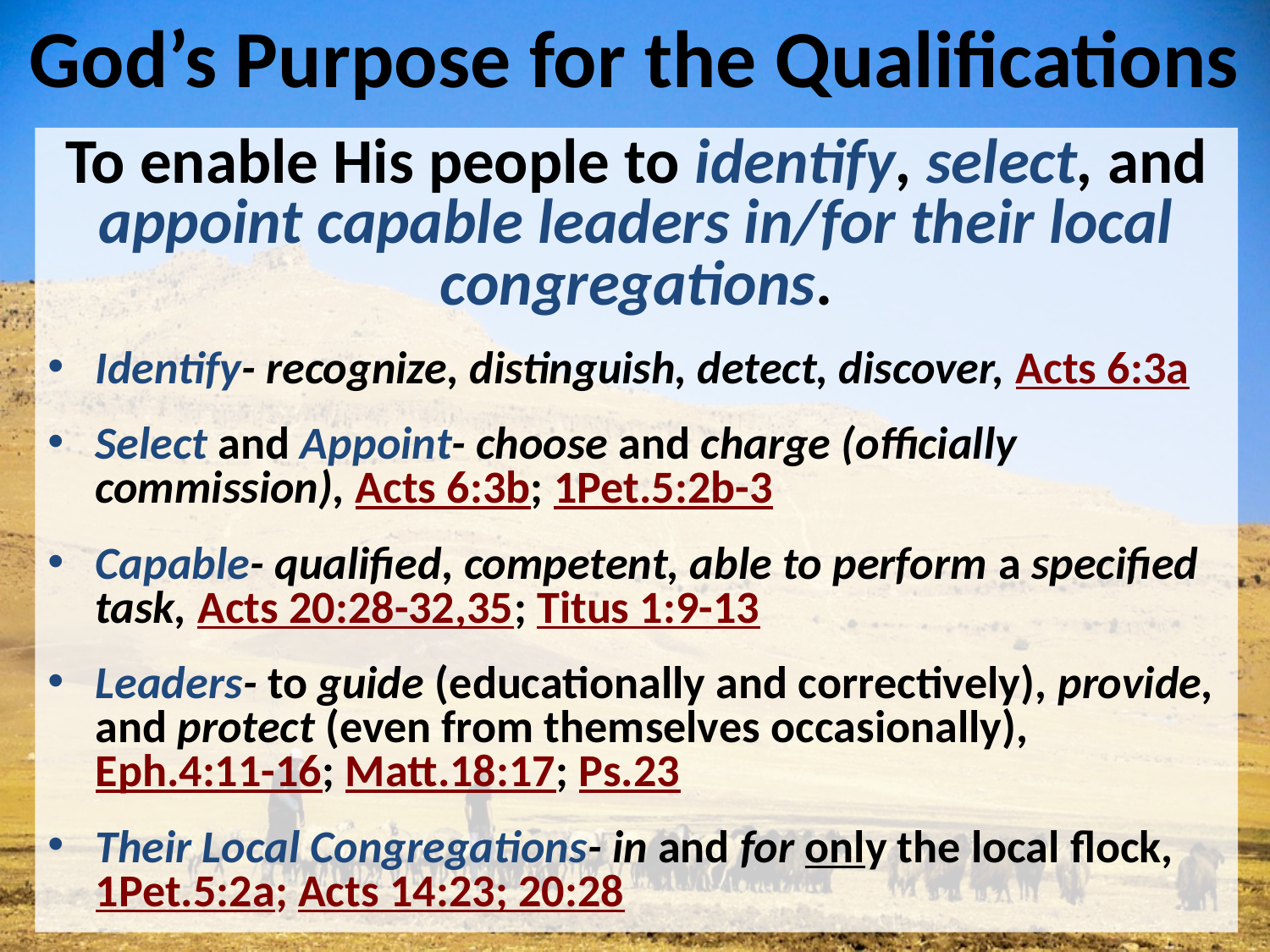

# God’s Purpose for the Qualifications
To enable His people to identify, select, and appoint capable leaders in/for their local congregations.
Identify- recognize, distinguish, detect, discover, Acts 6:3a
Select and Appoint- choose and charge (officially commission), Acts 6:3b; 1Pet.5:2b-3
Capable- qualified, competent, able to perform a specified task, Acts 20:28-32,35; Titus 1:9-13
Leaders- to guide (educationally and correctively), provide, and protect (even from themselves occasionally),           Eph.4:11-16; Matt.18:17; Ps.23
Their Local Congregations- in and for only the local flock, 1Pet.5:2a; Acts 14:23; 20:28